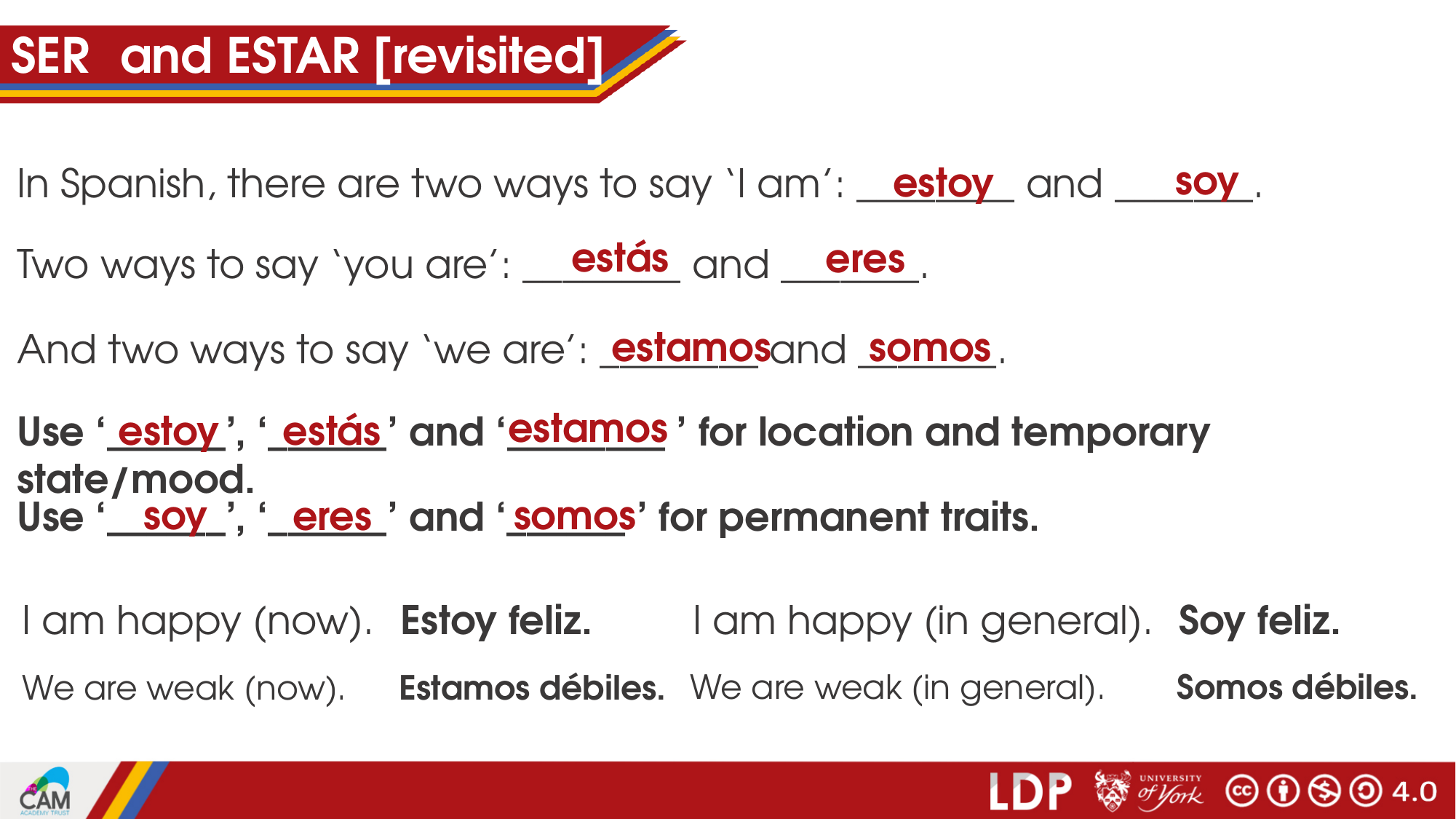

# SER	and ESTAR [revisited]
soy
estoy
In Spanish, there are two ways to say ‘I am’: ________ and _______.
estás
eres
Two ways to say ‘you are’: ________ and _______.
estamos
somos
And two ways to say ‘we are’: ________ and _______.
estamos
estoy
estás
Use ‘______’, ‘______’ and ‘________ ’ for location and temporary state/mood.
somos
soy
eres
Use ‘______’, ‘______’ and ‘______ ’ for permanent traits.
Estoy feliz.
I am happy (in general).
Soy feliz.
I am happy (now).
We are weak (in general).
Somos débiles.
We are weak (now).
Estamos débiles.